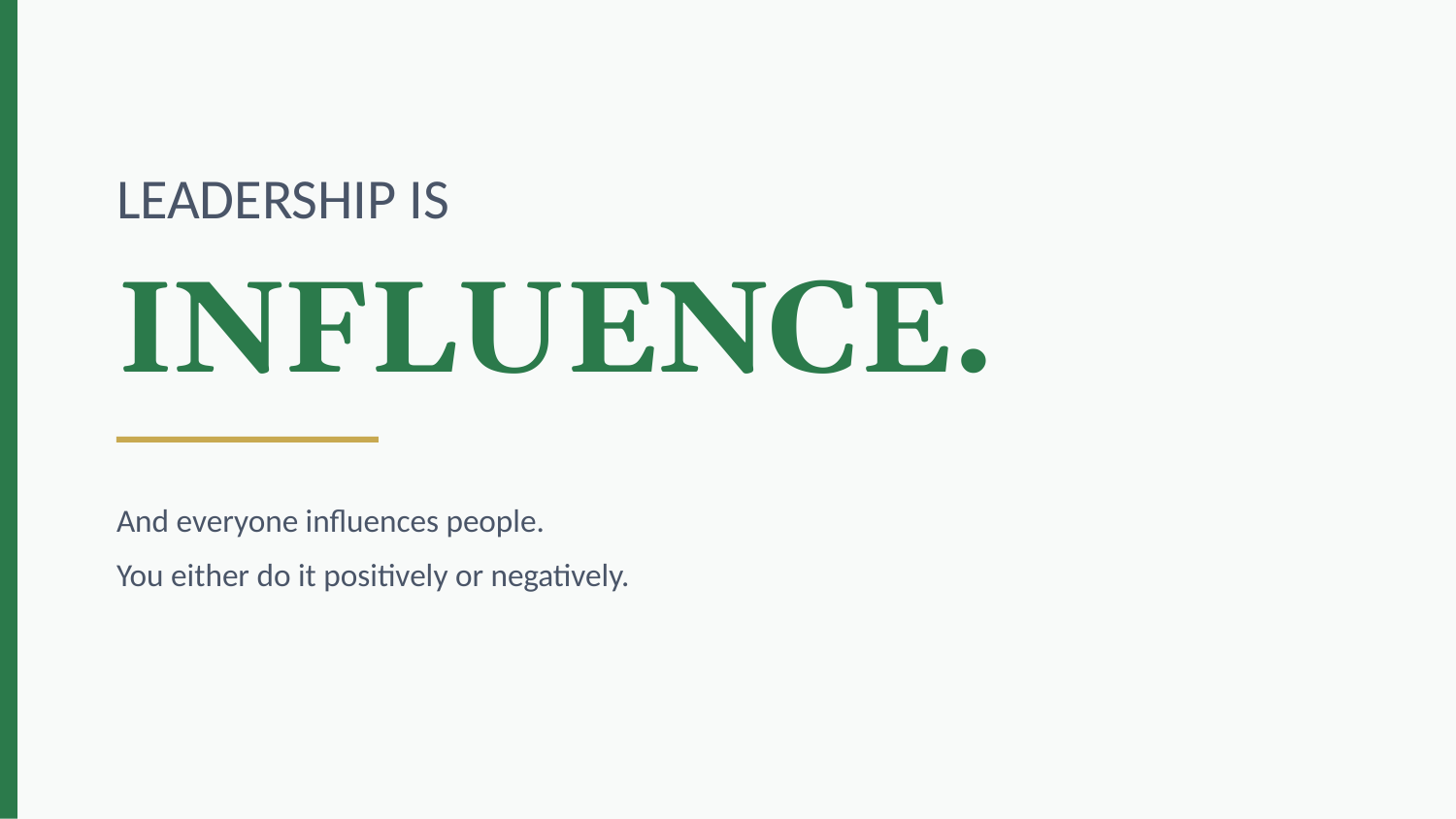

LEADERSHIP IS
INFLUENCE.

And everyone influences people.
You either do it positively or negatively.